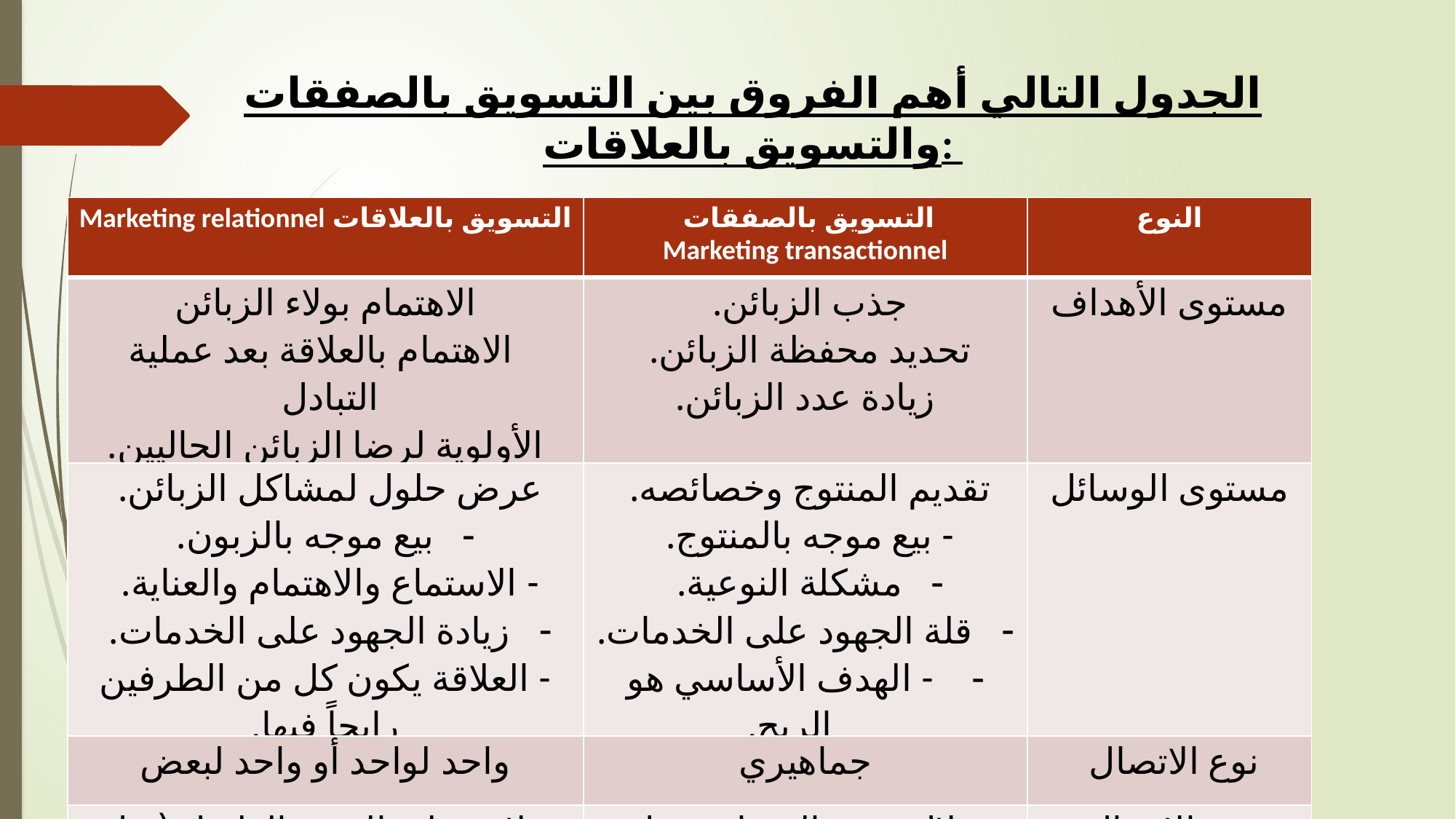

الجدول التالي أهم الفروق بين التسويق بالصفقات والتسويق بالعلاقات:
| التسويق بالعلاقات Marketing relationnel | التسويق بالصفقات Marketing transactionnel | النوع |
| --- | --- | --- |
| الاهتمام بولاء الزبائن الاهتمام بالعلاقة بعد عملية التبادل الأولوية لرضا الزبائن الحاليين. | جذب الزبائن. تحديد محفظة الزبائن. زيادة عدد الزبائن. | مستوى الأهداف |
| عرض حلول لمشاكل الزبائن. بيع موجه بالزبون. - الاستماع والاهتمام والعناية. زيادة الجهود على الخدمات. - العلاقة يكون كل من الطرفين رابحاً فيها. | تقديم المنتوج وخصائصه. - بيع موجه بالمنتوج. مشكلة النوعية. قلة الجهود على الخدمات. - الهدف الأساسي هو الربح. | مستوى الوسائل |
| واحد لواحد أو واحد لبعض | جماهيري | نوع الاتصال |
| علاقة على المدى الطويل (قبل وأثناء وبعد الشراء) | خلال وقت الشراء فقط | مدة الاتصال |